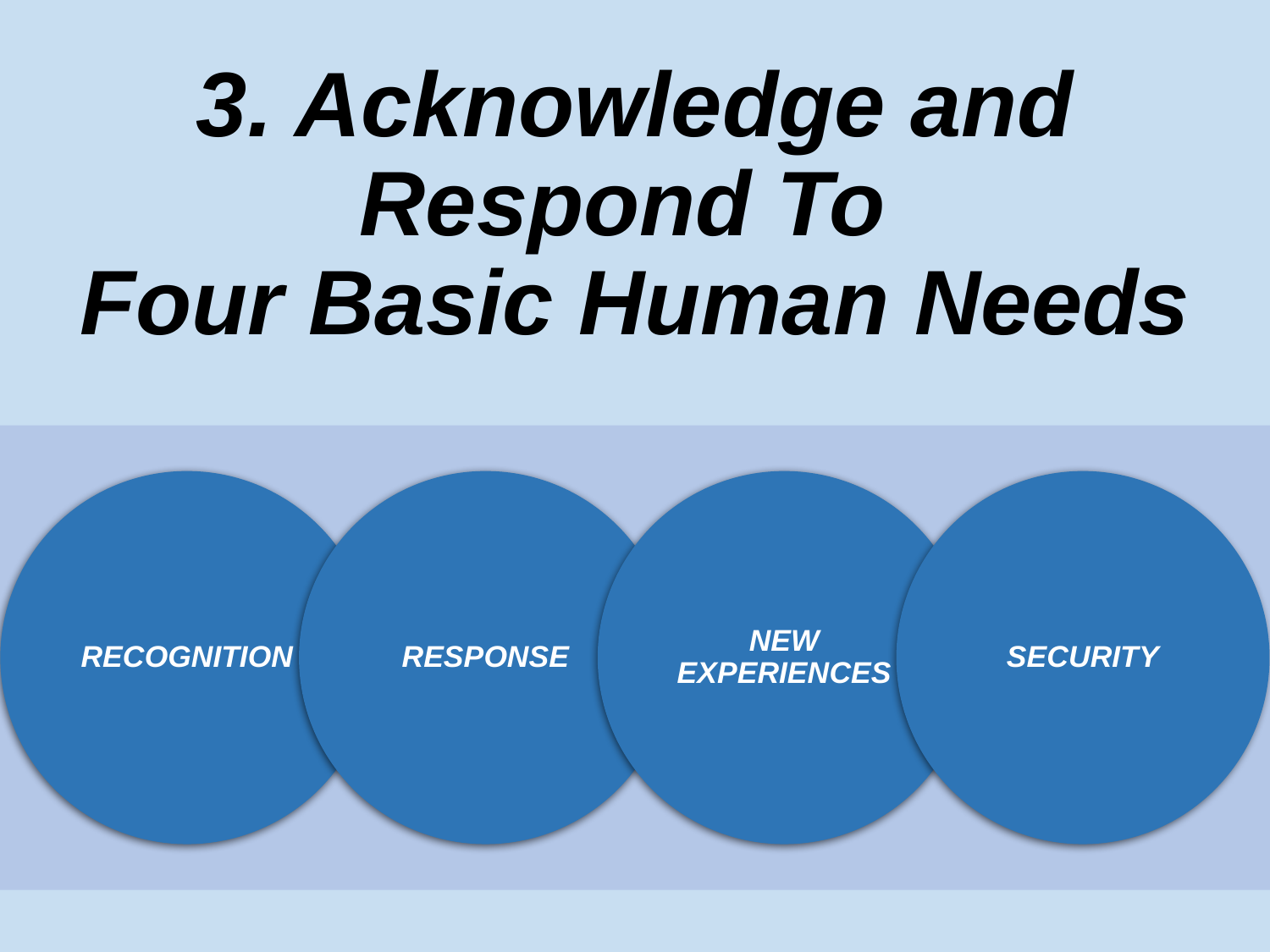

# 3. Acknowledge and Respond To Four Basic Human Needs
RECOGNITION
RESPONSE
NEW EXPERIENCES
SECURITY